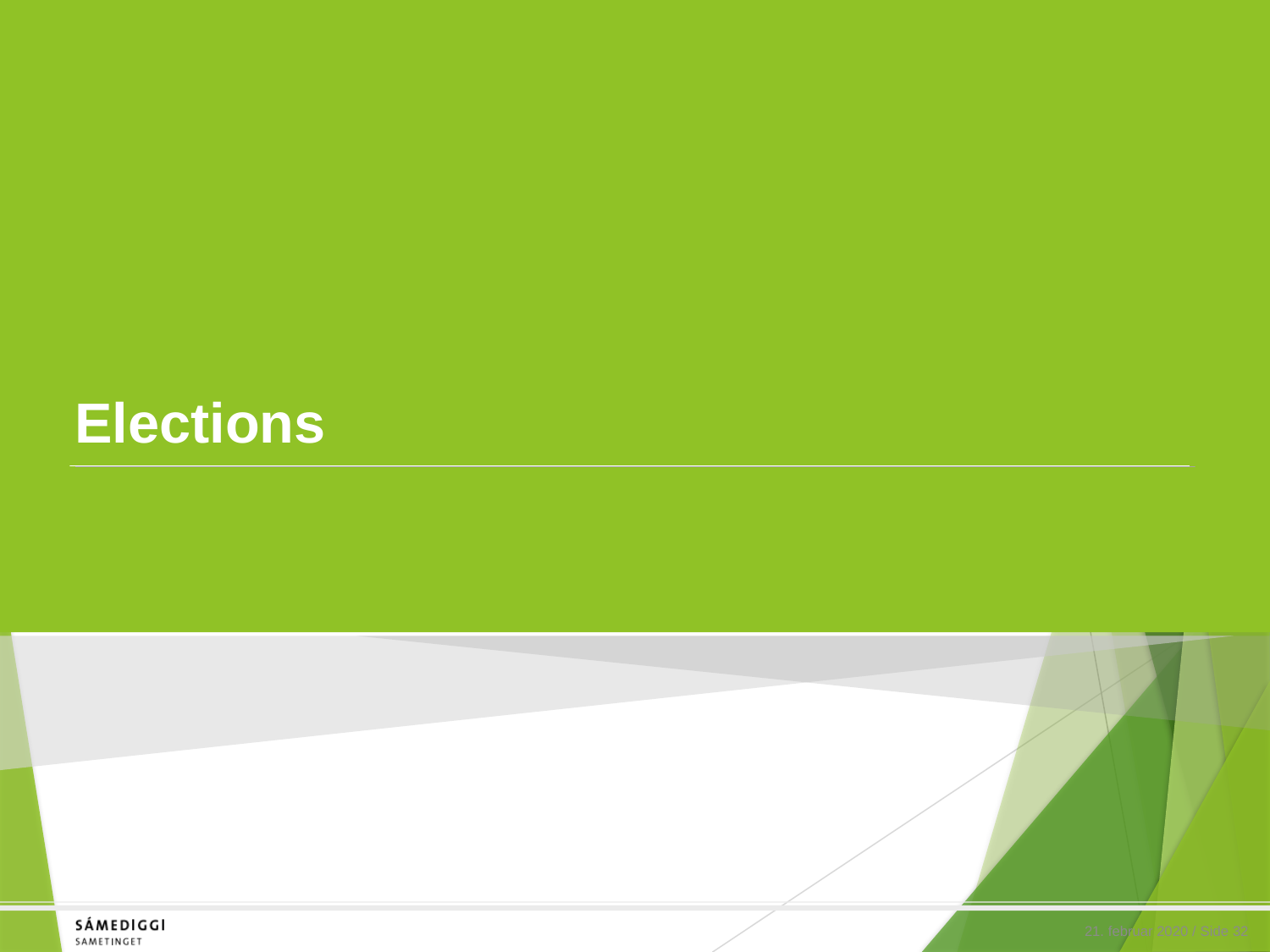

# Elections

21. februar 2020 / Side 32